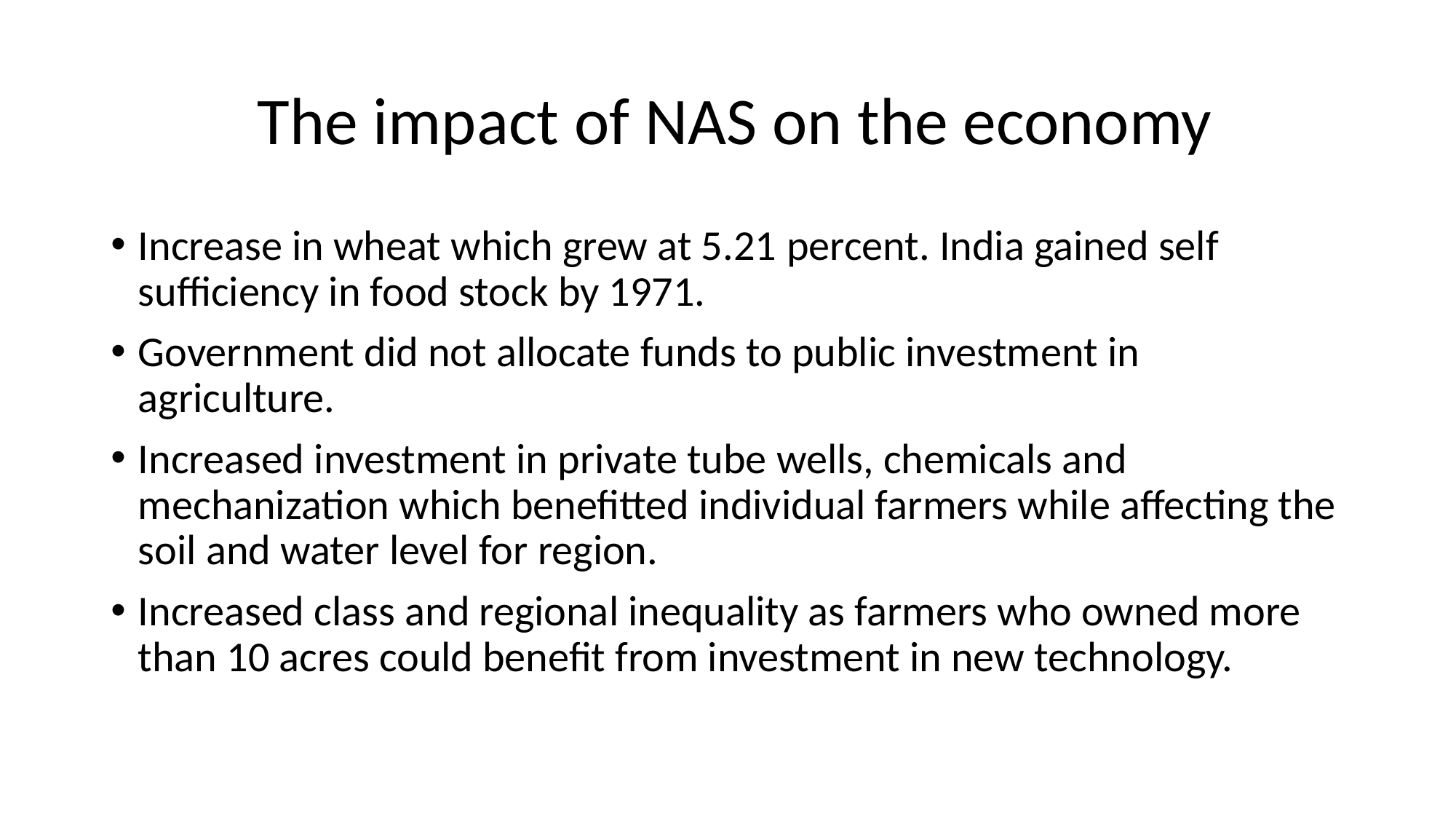

# The impact of NAS on the economy
Increase in wheat which grew at 5.21 percent. India gained self sufficiency in food stock by 1971.
Government did not allocate funds to public investment in agriculture.
Increased investment in private tube wells, chemicals and mechanization which benefitted individual farmers while affecting the soil and water level for region.
Increased class and regional inequality as farmers who owned more than 10 acres could benefit from investment in new technology.